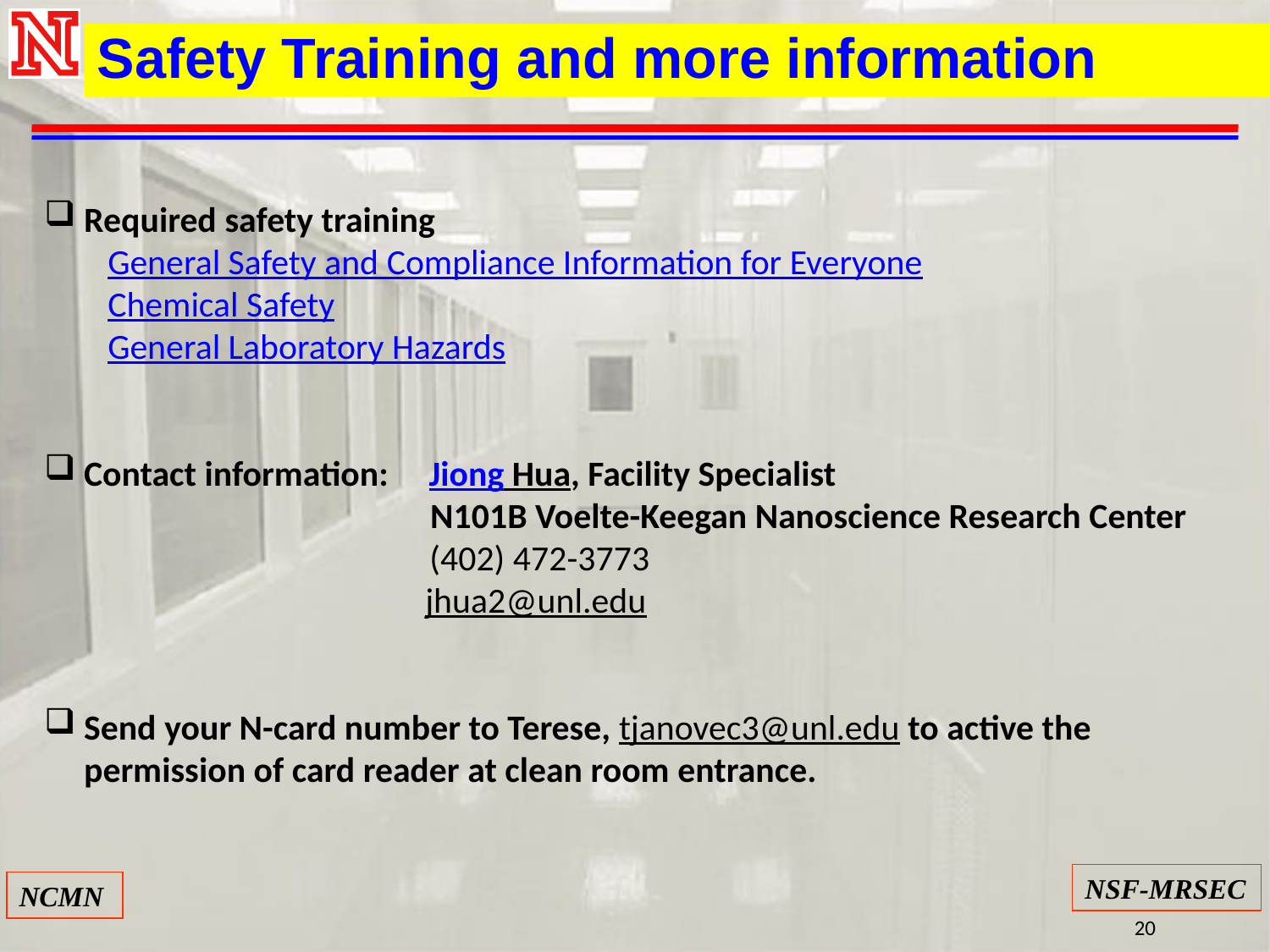

Safety Training and more information

 Required safety training
General Safety and Compliance Information for Everyone
Chemical Safety
General Laboratory Hazards

 Contact information:     Jiong Hua, Facility Specialist
                                                N101B Voelte-Keegan Nanoscience Research Center
                                                (402) 472-3773
jhua2@unl.edu

Send your N-card number to Terese, tjanovec3@unl.edu to active the permission of card reader at clean room entrance.